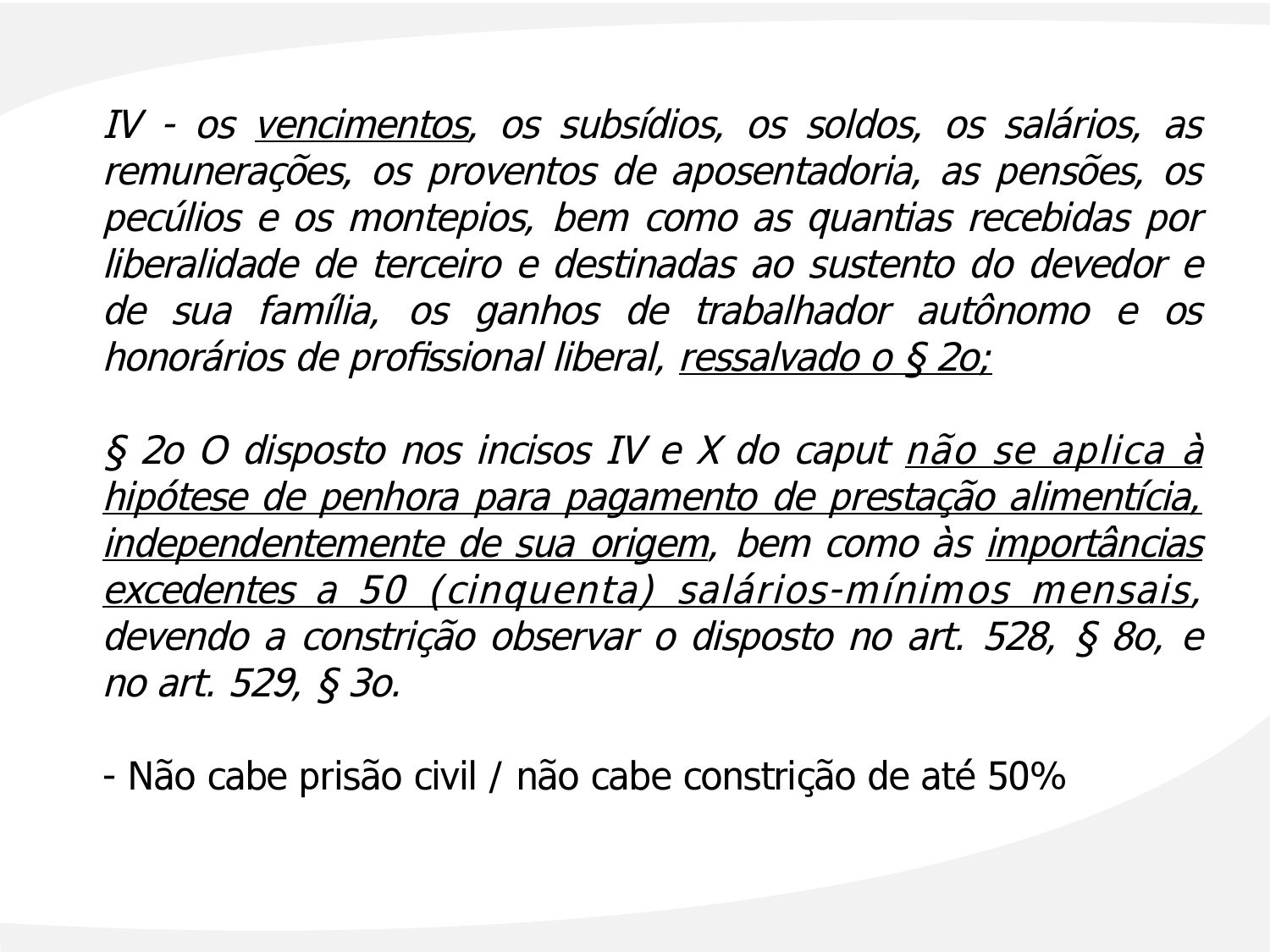

IV - os vencimentos, os subsídios, os soldos, os salários, as remunerações, os proventos de aposentadoria, as pensões, os pecúlios e os montepios, bem como as quantias recebidas por liberalidade de terceiro e destinadas ao sustento do devedor e de sua família, os ganhos de trabalhador autônomo e os honorários de profissional liberal, ressalvado o § 2o;

§ 2o O disposto nos incisos IV e X do caput não se aplica à hipótese de penhora para pagamento de prestação alimentícia, independentemente de sua origem, bem como às importâncias excedentes a 50 (cinquenta) salários-mínimos mensais, devendo a constrição observar o disposto no art. 528, § 8o, e no art. 529, § 3o.

- Não cabe prisão civil / não cabe constrição de até 50%